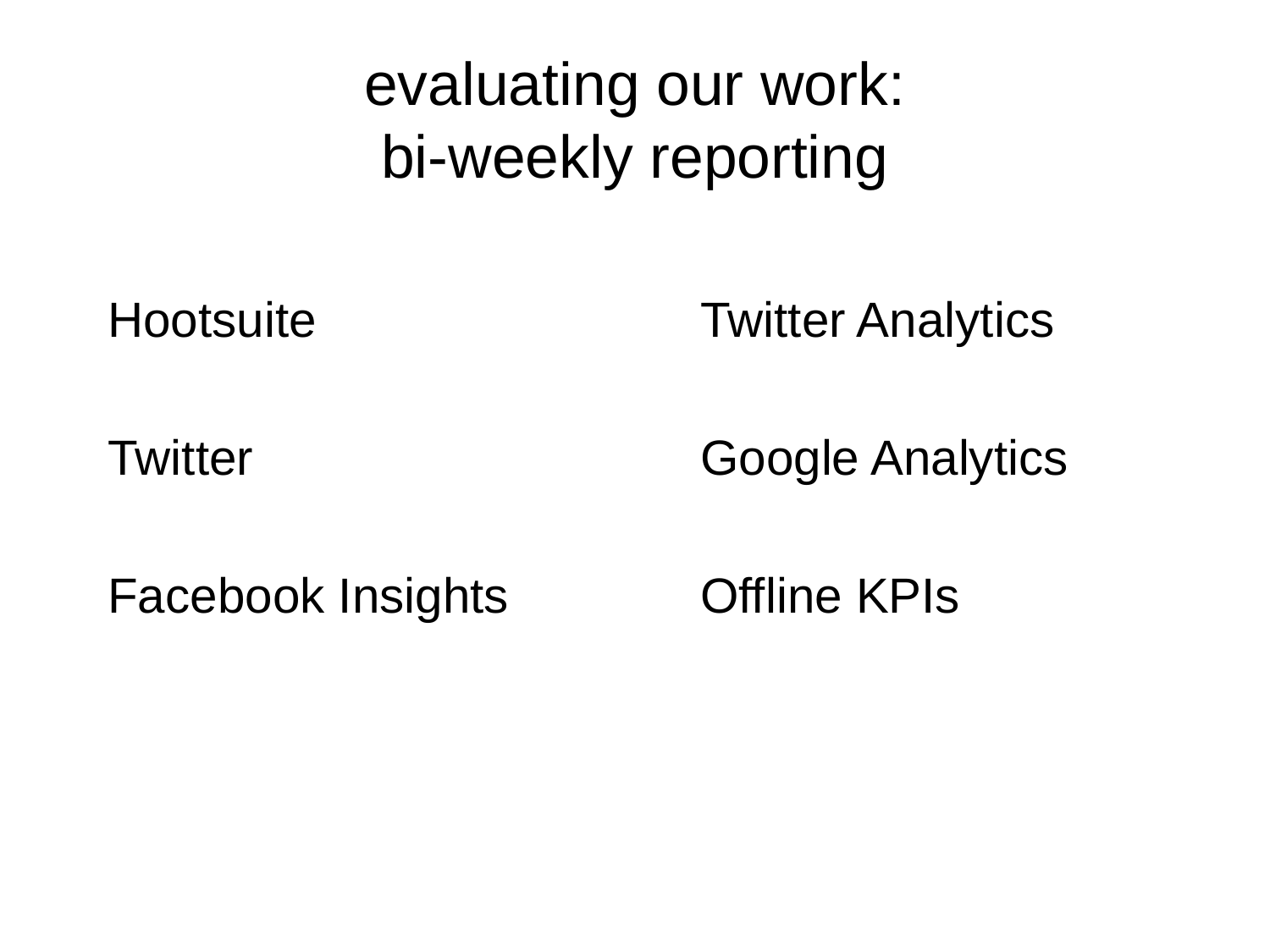

# evaluating our work: bi-weekly reporting

Hootsuite

Twitter

Facebook Insights
Twitter Analytics

Google Analytics

Offline KPIs